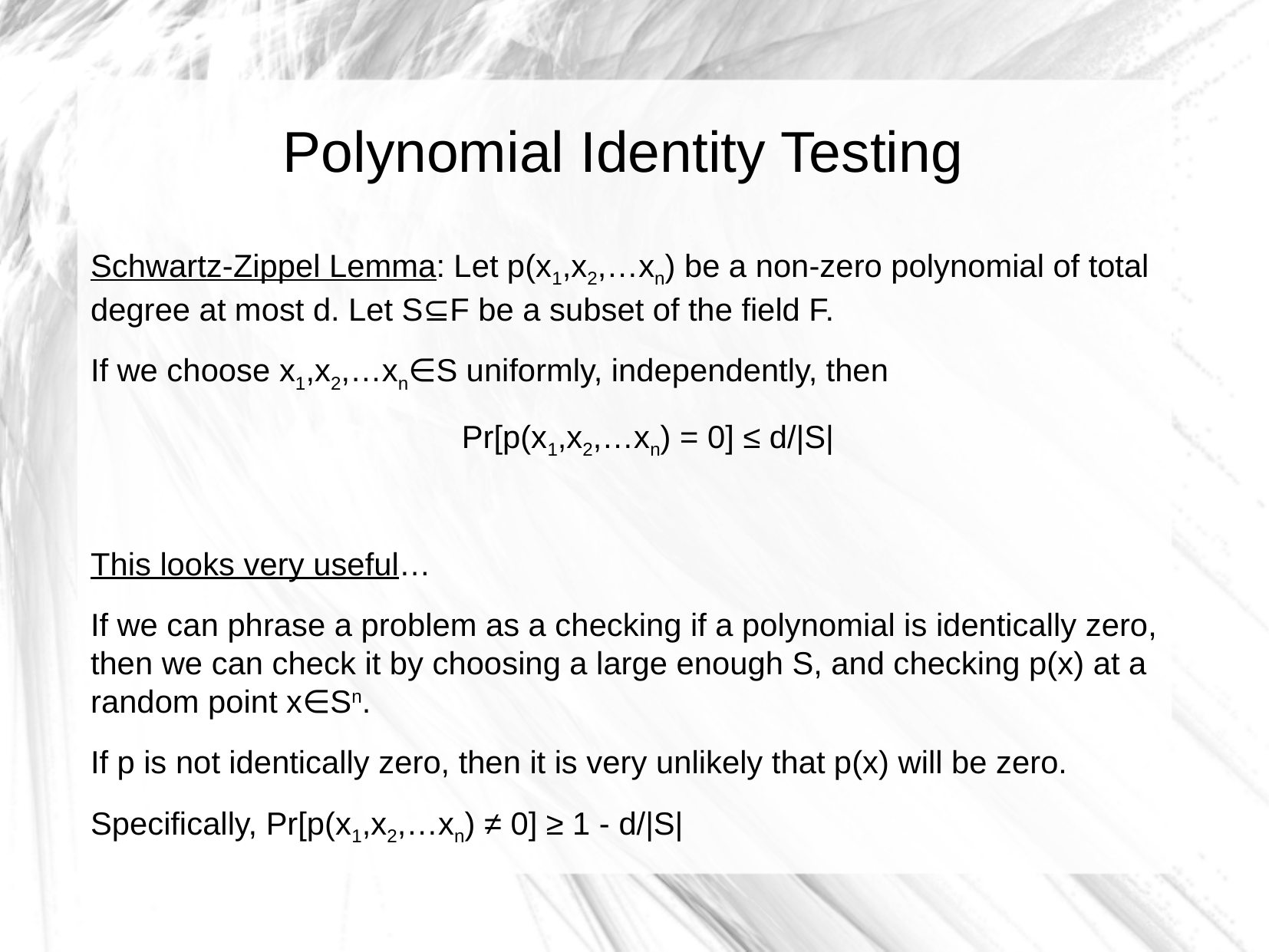

Polynomial Identity Testing
Schwartz-Zippel Lemma: Let p(x1,x2,…xn) be a non-zero polynomial of total degree at most d. Let S⊆F be a subset of the field F.
If we choose x1,x2,…xn∈S uniformly, independently, then
Pr[p(x1,x2,…xn) = 0] ≤ d/|S|

This looks very useful…
If we can phrase a problem as a checking if a polynomial is identically zero, then we can check it by choosing a large enough S, and checking p(x) at a random point x∈Sn.
If p is not identically zero, then it is very unlikely that p(x) will be zero.
Specifically, Pr[p(x1,x2,…xn) ≠ 0] ≥ 1 - d/|S|